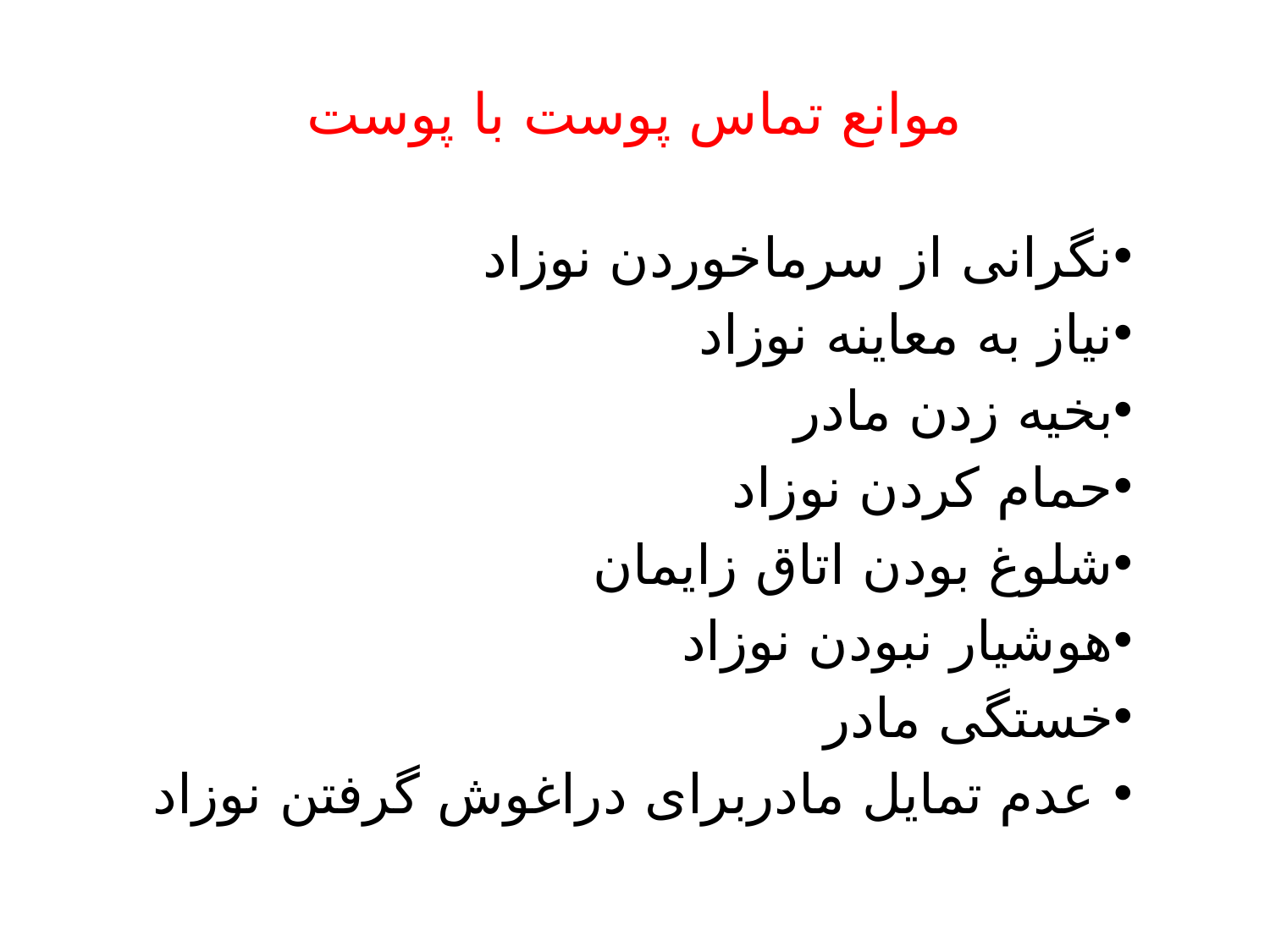

# موانع تماس پوست با پوست
نگرانی از سرماخوردن نوزاد
نیاز به معاینه نوزاد
بخیه زدن مادر
حمام کردن نوزاد
شلوغ بودن اتاق زایمان
هوشیار نبودن نوزاد
خستگی مادر
 عدم تمایل مادربرای دراغوش گرفتن نوزاد